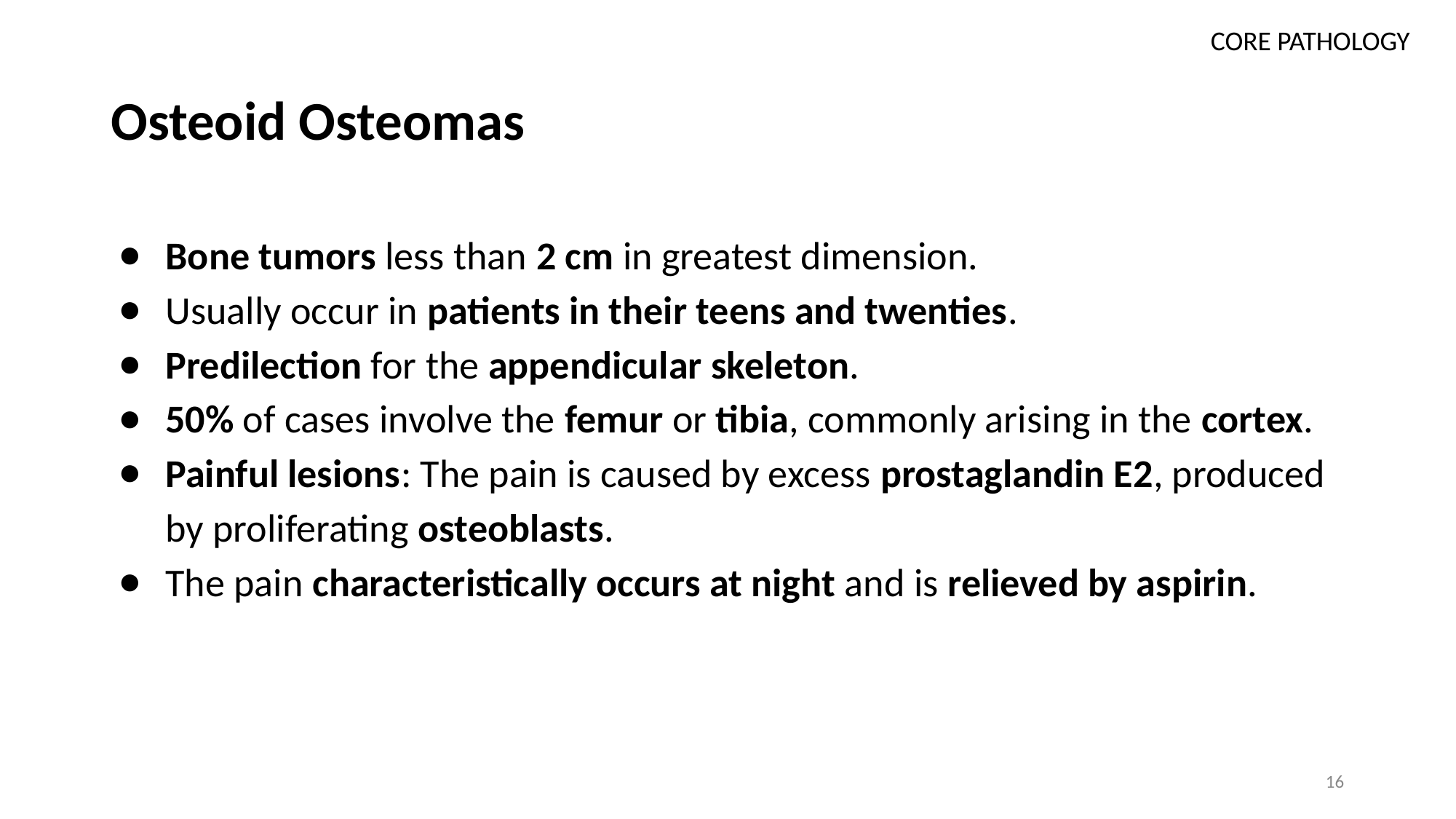

CORE PATHOLOGY
# Osteoid Osteomas
Bone tumors less than 2 cm in greatest dimension.
Usually occur in patients in their teens and twenties.
Predilection for the appendicular skeleton.
50% of cases involve the femur or tibia, commonly arising in the cortex.
Painful lesions: The pain is caused by excess prostaglandin E2, produced by proliferating osteoblasts.
The pain characteristically occurs at night and is relieved by aspirin.
16